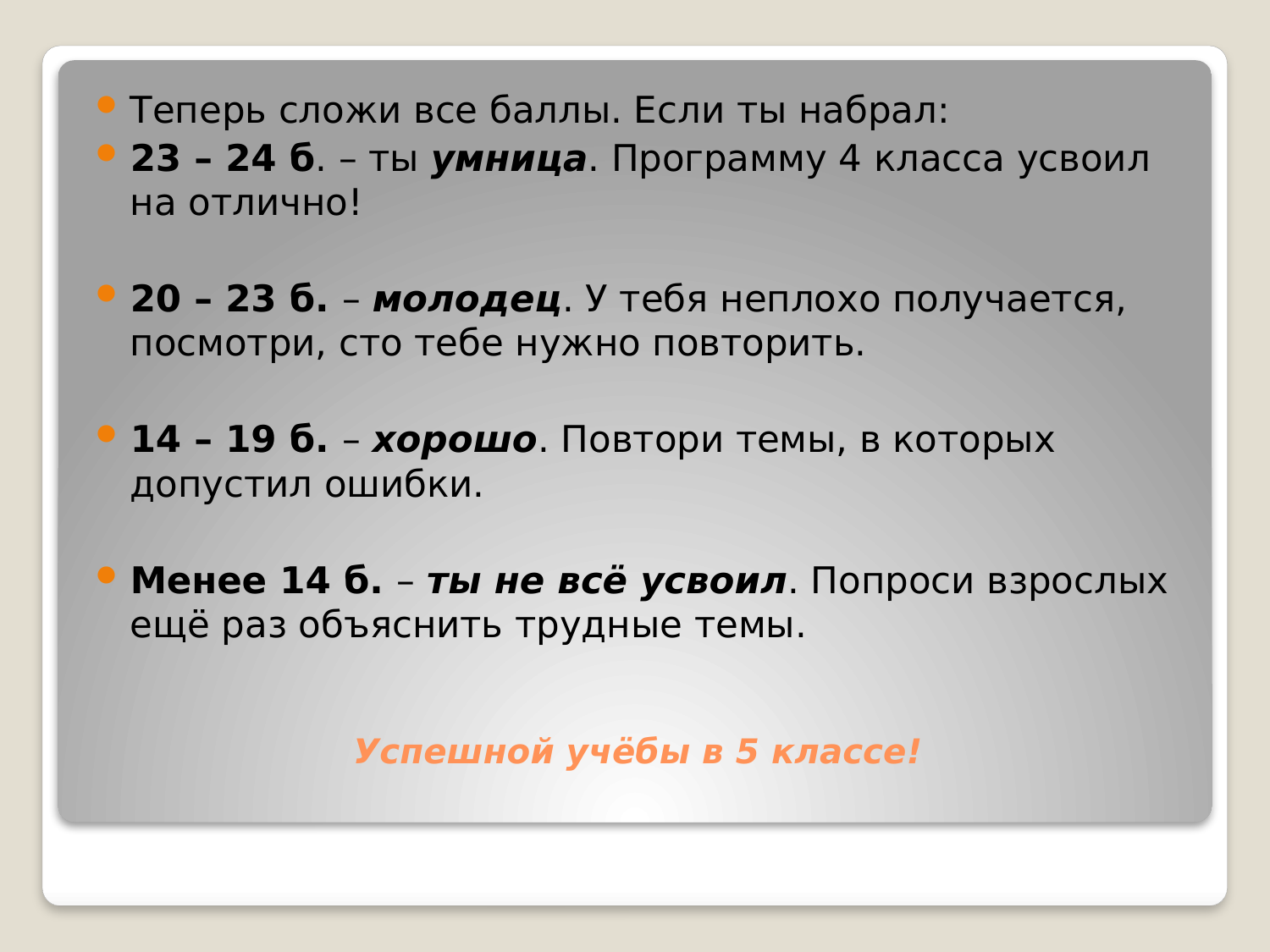

Теперь сложи все баллы. Если ты набрал:
23 – 24 б. – ты умница. Программу 4 класса усвоил на отлично!

20 – 23 б. – молодец. У тебя неплохо получается, посмотри, сто тебе нужно повторить.

14 – 19 б. – хорошо. Повтори темы, в которых допустил ошибки.

Менее 14 б. – ты не всё усвоил. Попроси взрослых ещё раз объяснить трудные темы.

# Успешной учёбы в 5 классе!